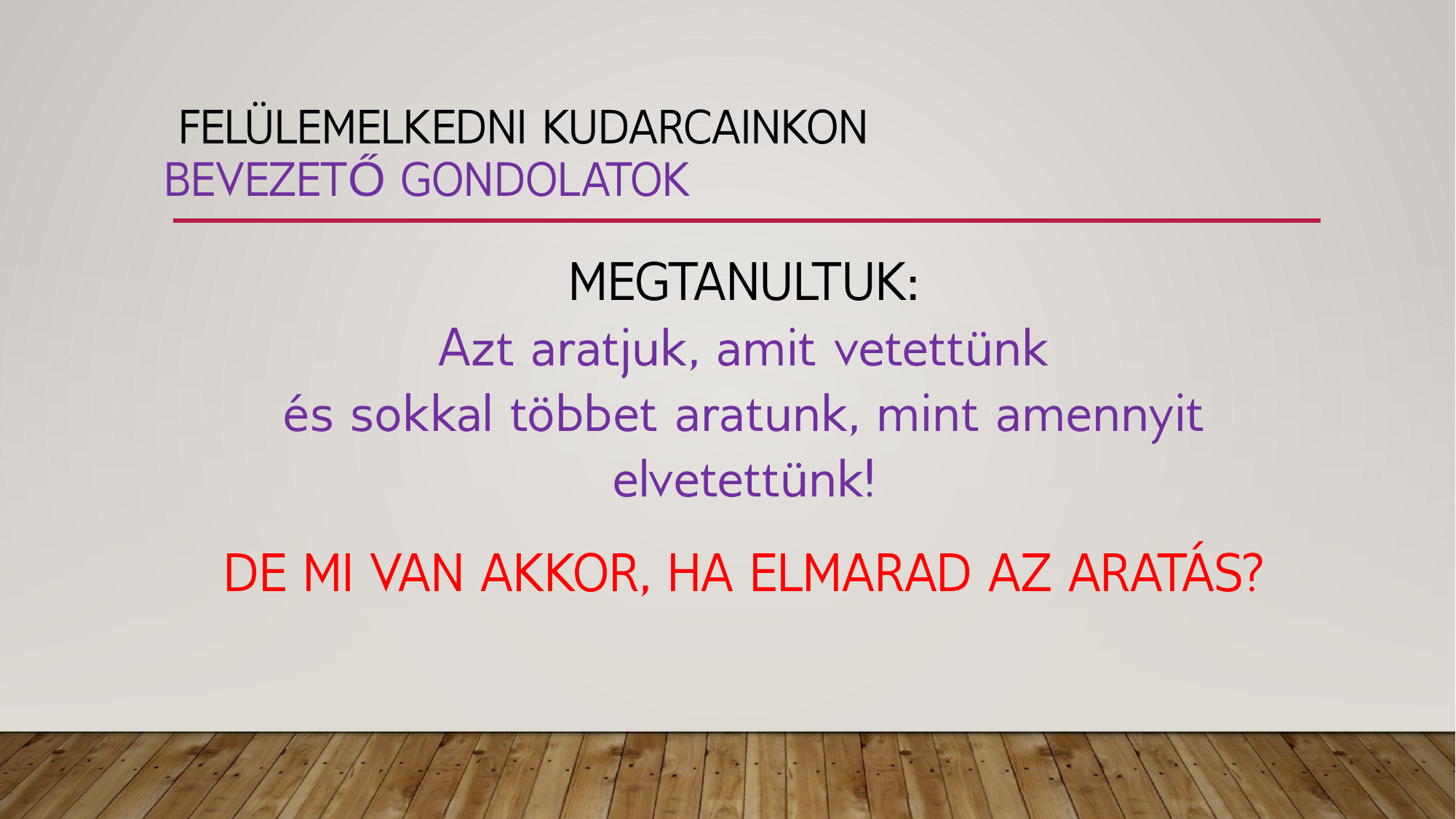

# Felülemelkedni kudarcainkon bevezető gondolatok
MEGTANULTUK:
Azt aratjuk, amit vetettünk
és sokkal többet aratunk, mint amennyit elvetettünk!

DE MI VAN AKKOR, HA ELMARAD AZ ARATÁS?